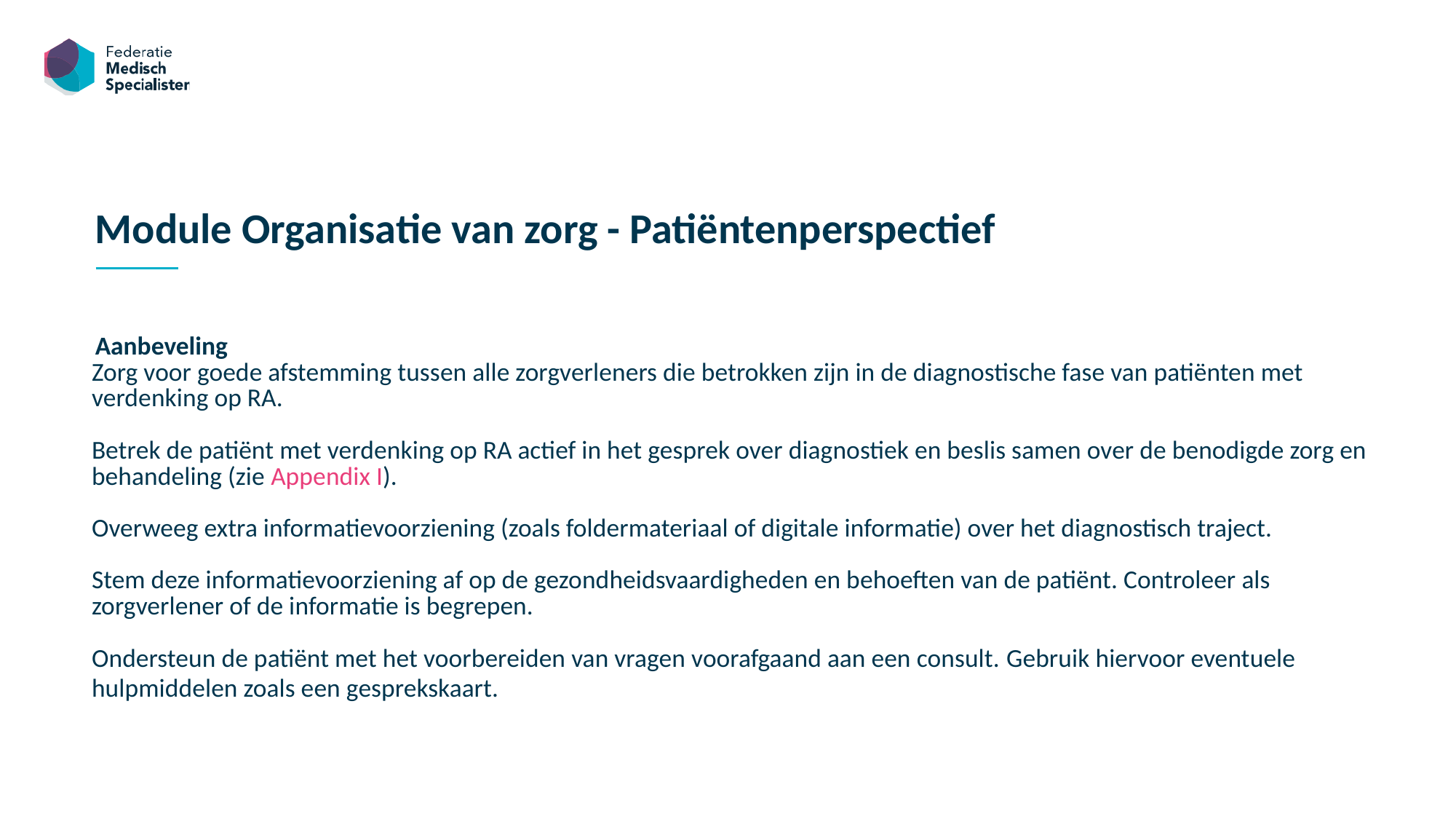

Module Organisatie van zorg - Patiëntenperspectief
Aanbeveling

| Zorg voor goede afstemming tussen alle zorgverleners die betrokken zijn in de diagnostische fase van patiënten met verdenking op RA.   Betrek de patiënt met verdenking op RA actief in het gesprek over diagnostiek en beslis samen over de benodigde zorg en behandeling (zie Appendix I).   Overweeg extra informatievoorziening (zoals foldermateriaal of digitale informatie) over het diagnostisch traject. Stem deze informatievoorziening af op de gezondheidsvaardigheden en behoeften van de patiënt. Controleer als zorgverlener of de informatie is begrepen.   Ondersteun de patiënt met het voorbereiden van vragen voorafgaand aan een consult. Gebruik hiervoor eventuele hulpmiddelen zoals een gesprekskaart. |
| --- |